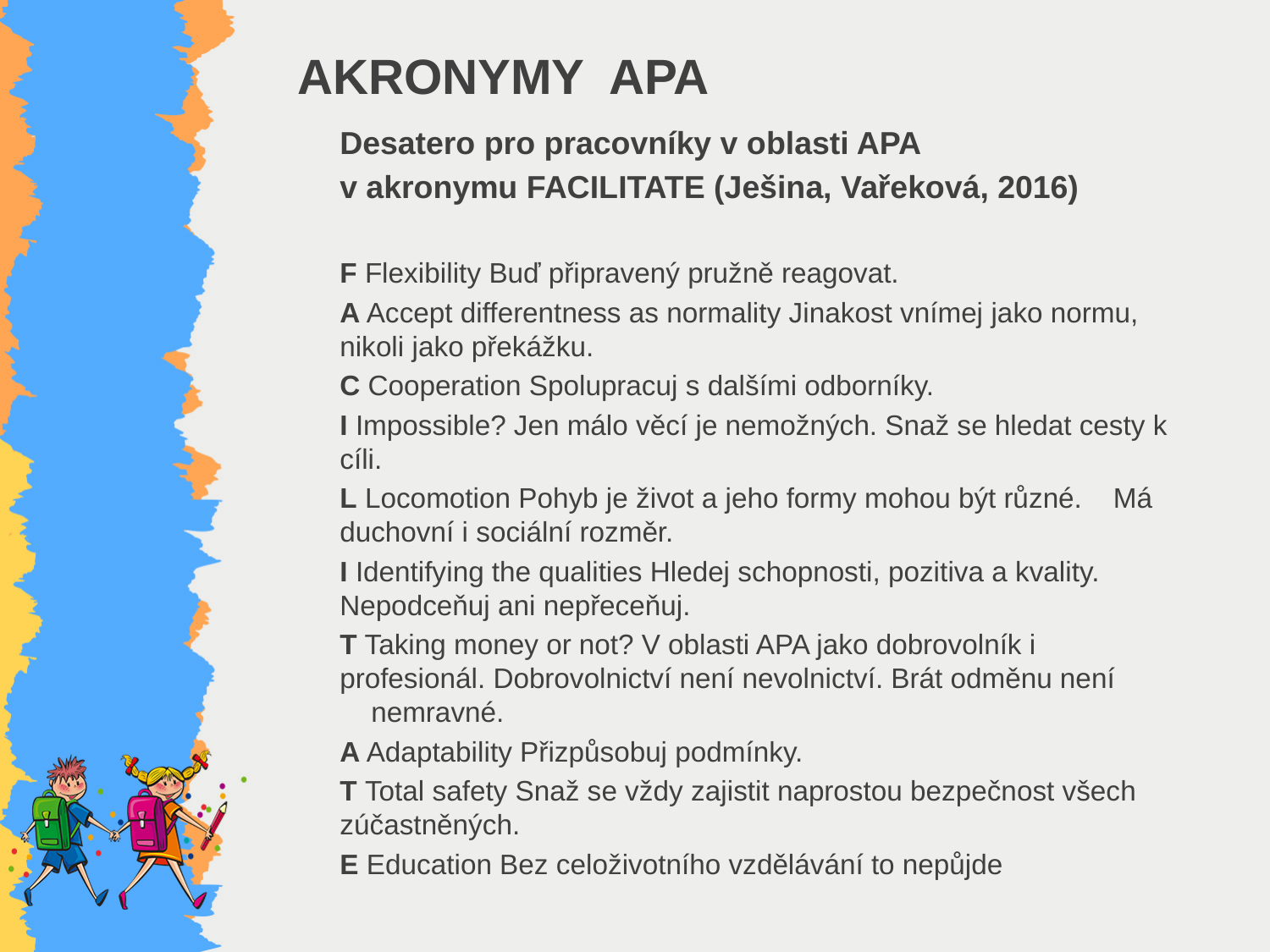

# AKRONYMY  APA
Desatero pro pracovníky v oblasti APA
v akronymu FACILITATE (Ješina, Vařeková, 2016)

F Flexibility Buď připravený pružně reagovat.
A Accept differentness as normality Jinakost vnímej jako normu, nikoli jako překážku.
C Cooperation Spolupracuj s dalšími odborníky.
I Impossible? Jen málo věcí je nemožných. Snaž se hledat cesty k cíli.
L Locomotion Pohyb je život a jeho formy mohou být různé.    Má duchovní i sociální rozměr.
I Identifying the qualities Hledej schopnosti, pozitiva a kvality.  Nepodceňuj ani nepřeceňuj.
T Taking money or not? V oblasti APA jako dobrovolník i profesionál. Dobrovolnictví není nevolnictví. Brát odměnu není            nemravné.
A Adaptability Přizpůsobuj podmínky.
T Total safety Snaž se vždy zajistit naprostou bezpečnost všech  zúčastněných.
E Education Bez celoživotního vzdělávání to nepůjde